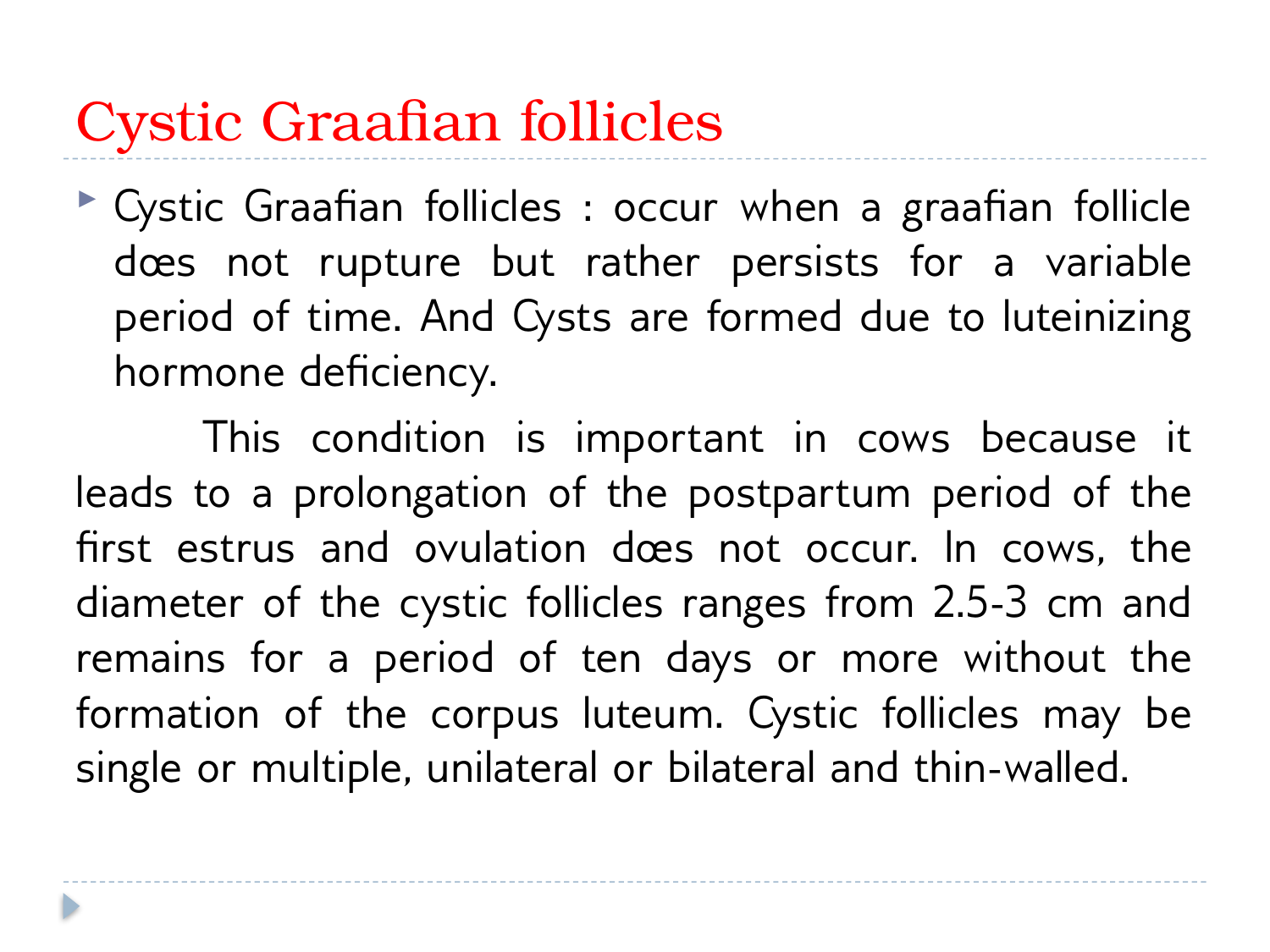

# Cystic Graafian follicles
Cystic Graafian follicles : occur when a graafian follicle does not rupture but rather persists for a variable period of time. And Cysts are formed due to luteinizing hormone deficiency.
	This condition is important in cows because it leads to a prolongation of the postpartum period of the first estrus and ovulation does not occur. In cows, the diameter of the cystic follicles ranges from 2.5-3 cm and remains for a period of ten days or more without the formation of the corpus luteum. Cystic follicles may be single or multiple, unilateral or bilateral and thin-walled.